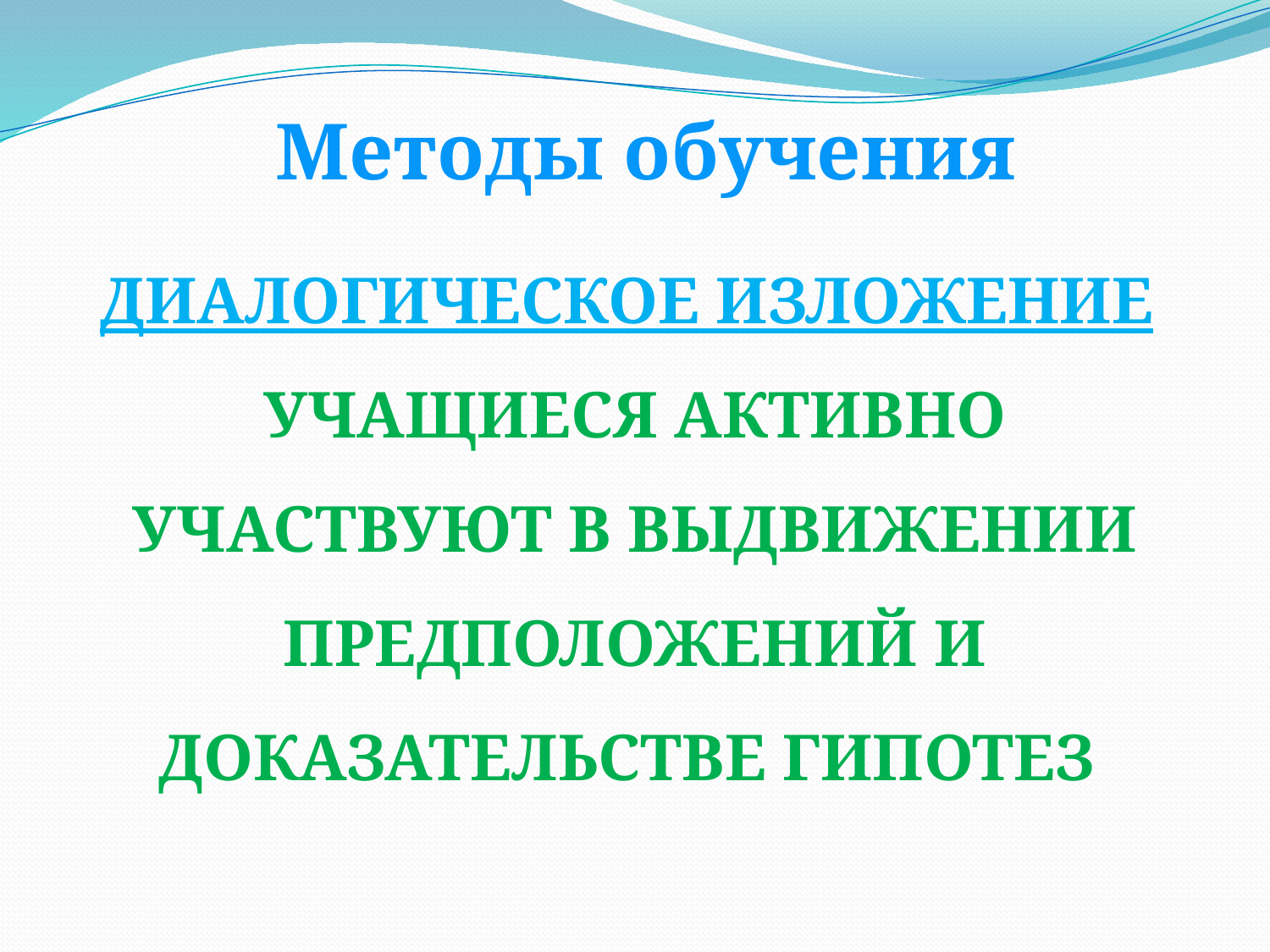

Методы обучения
Диалогическое изложение  учащиеся активно участвуют в выдвижении предположений и доказательстве гипотез